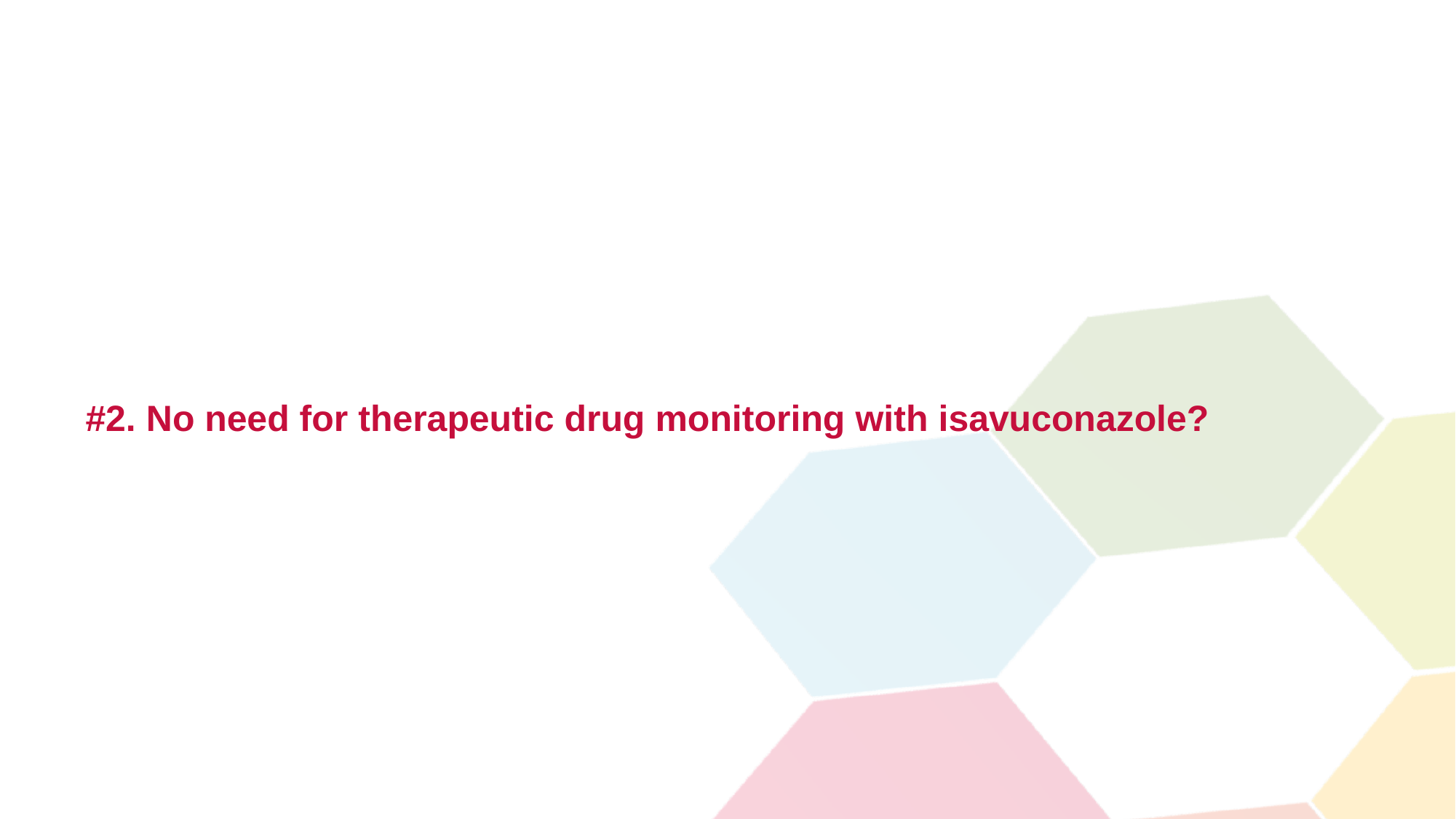

# #2. No need for therapeutic drug monitoring with isavuconazole?